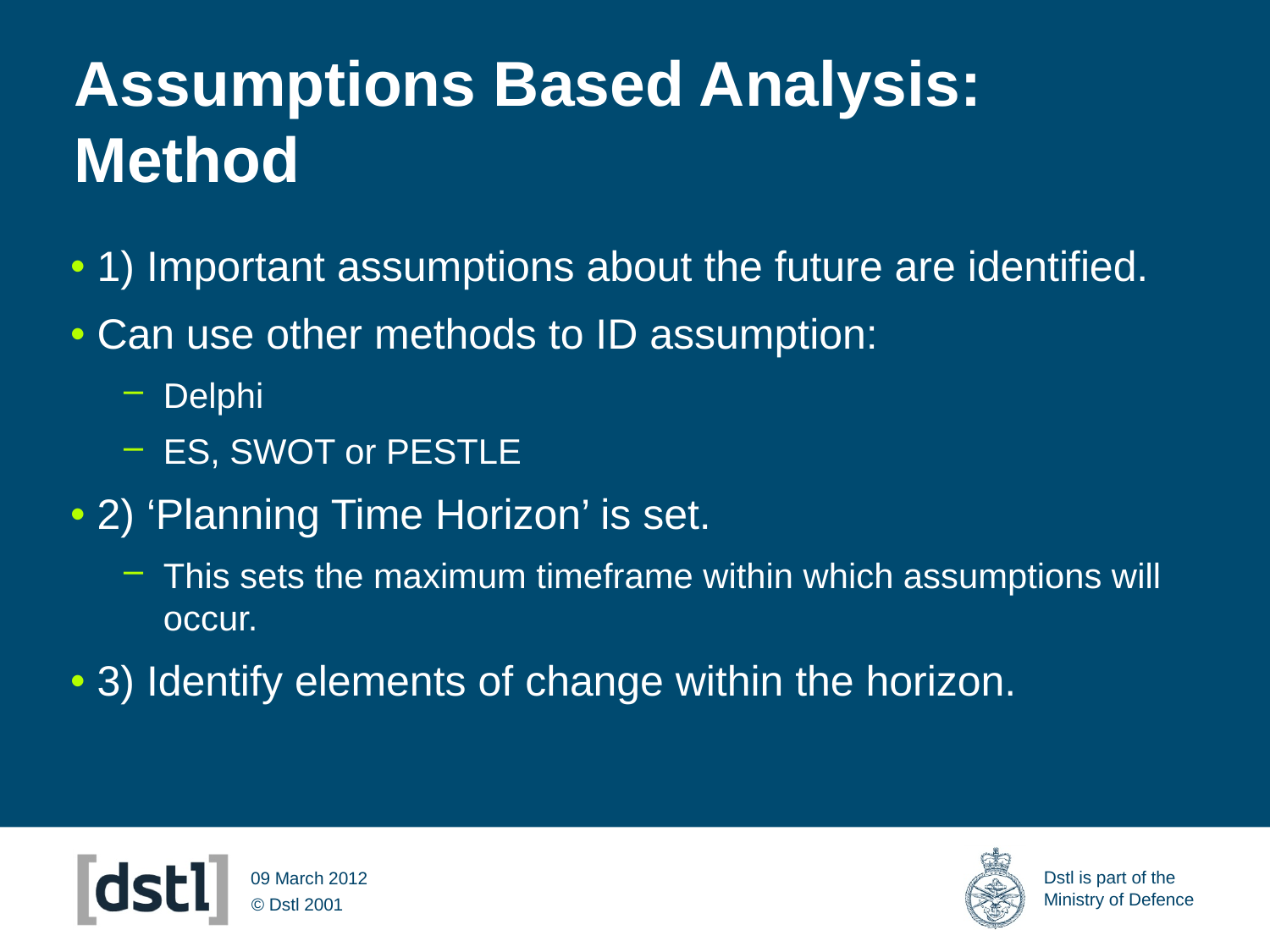

# Assumptions Based Analysis: Method
1) Important assumptions about the future are identified.
Can use other methods to ID assumption:
Delphi
ES, SWOT or PESTLE
2) ‘Planning Time Horizon’ is set.
This sets the maximum timeframe within which assumptions will occur.
3) Identify elements of change within the horizon.

09 March 2012